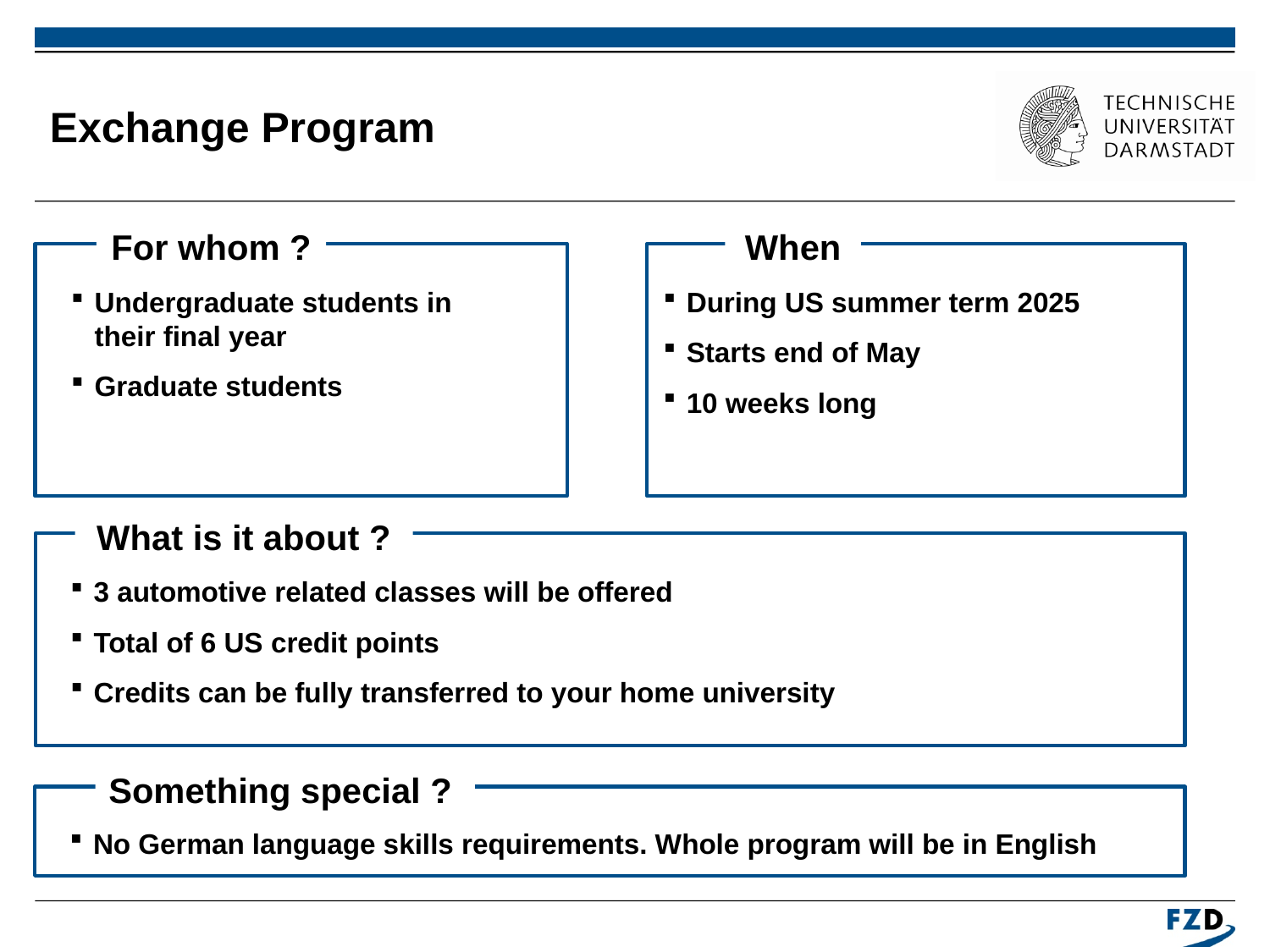

# Exchange Program
For whom ?

Undergraduate students in their final year
Graduate students
When

During US summer term 2025
Starts end of May
10 weeks long

What is it about ?

3 automotive related classes will be offered
Total of 6 US credit points
Credits can be fully transferred to your home university
Something special ?

No German language skills requirements. Whole program will be in English